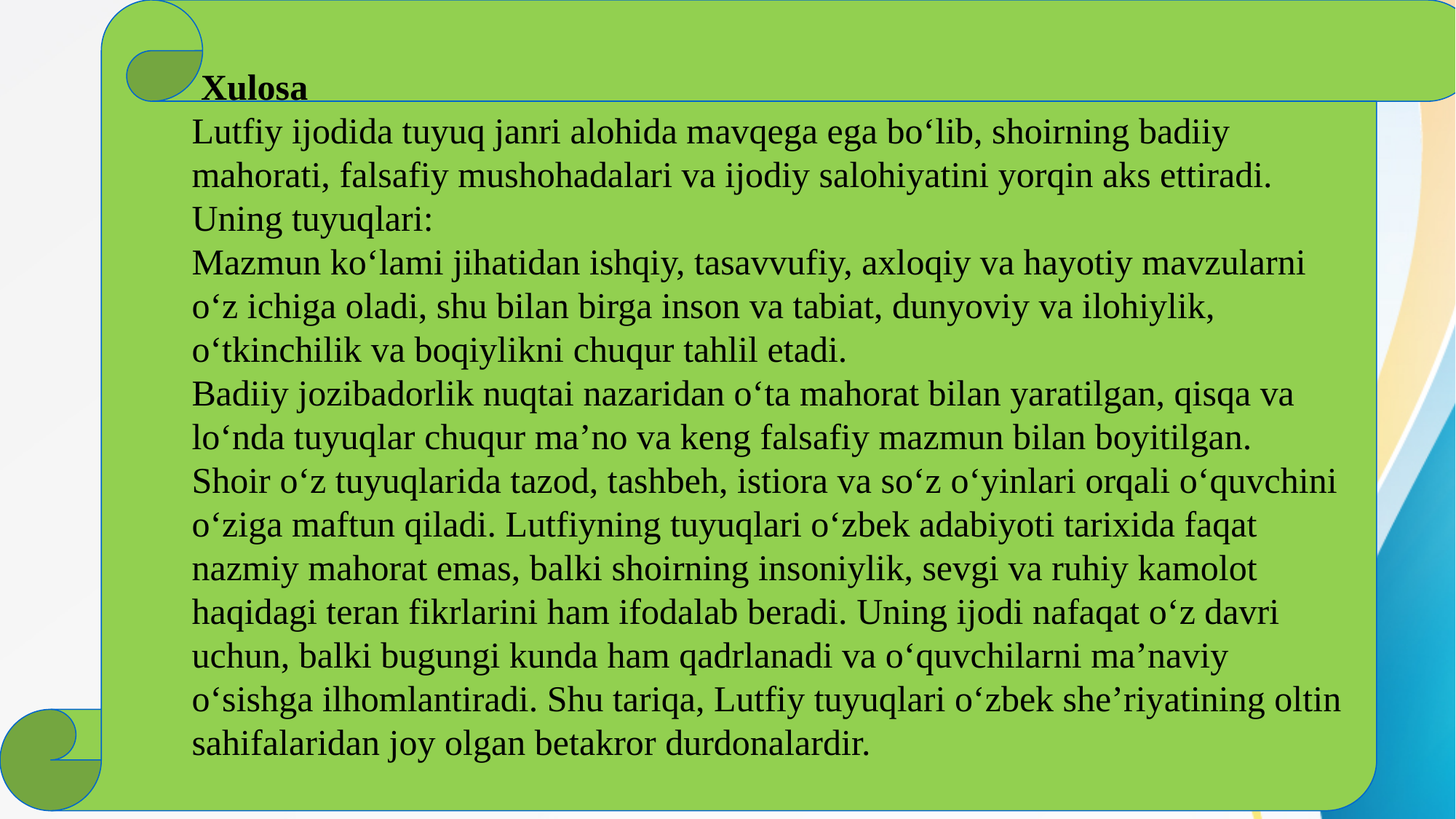

Xulosa
Lutfiy ijodida tuyuq janri alohida mavqega ega bo‘lib, shoirning badiiy mahorati, falsafiy mushohadalari va ijodiy salohiyatini yorqin aks ettiradi. Uning tuyuqlari:
Mazmun ko‘lami jihatidan ishqiy, tasavvufiy, axloqiy va hayotiy mavzularni o‘z ichiga oladi, shu bilan birga inson va tabiat, dunyoviy va ilohiylik, o‘tkinchilik va boqiylikni chuqur tahlil etadi.
Badiiy jozibadorlik nuqtai nazaridan o‘ta mahorat bilan yaratilgan, qisqa va lo‘nda tuyuqlar chuqur ma’no va keng falsafiy mazmun bilan boyitilgan.
Shoir o‘z tuyuqlarida tazod, tashbeh, istiora va so‘z o‘yinlari orqali o‘quvchini o‘ziga maftun qiladi. Lutfiyning tuyuqlari o‘zbek adabiyoti tarixida faqat nazmiy mahorat emas, balki shoirning insoniylik, sevgi va ruhiy kamolot haqidagi teran fikrlarini ham ifodalab beradi. Uning ijodi nafaqat o‘z davri uchun, balki bugungi kunda ham qadrlanadi va o‘quvchilarni ma’naviy o‘sishga ilhomlantiradi. Shu tariqa, Lutfiy tuyuqlari o‘zbek she’riyatining oltin sahifalaridan joy olgan betakror durdonalardir.